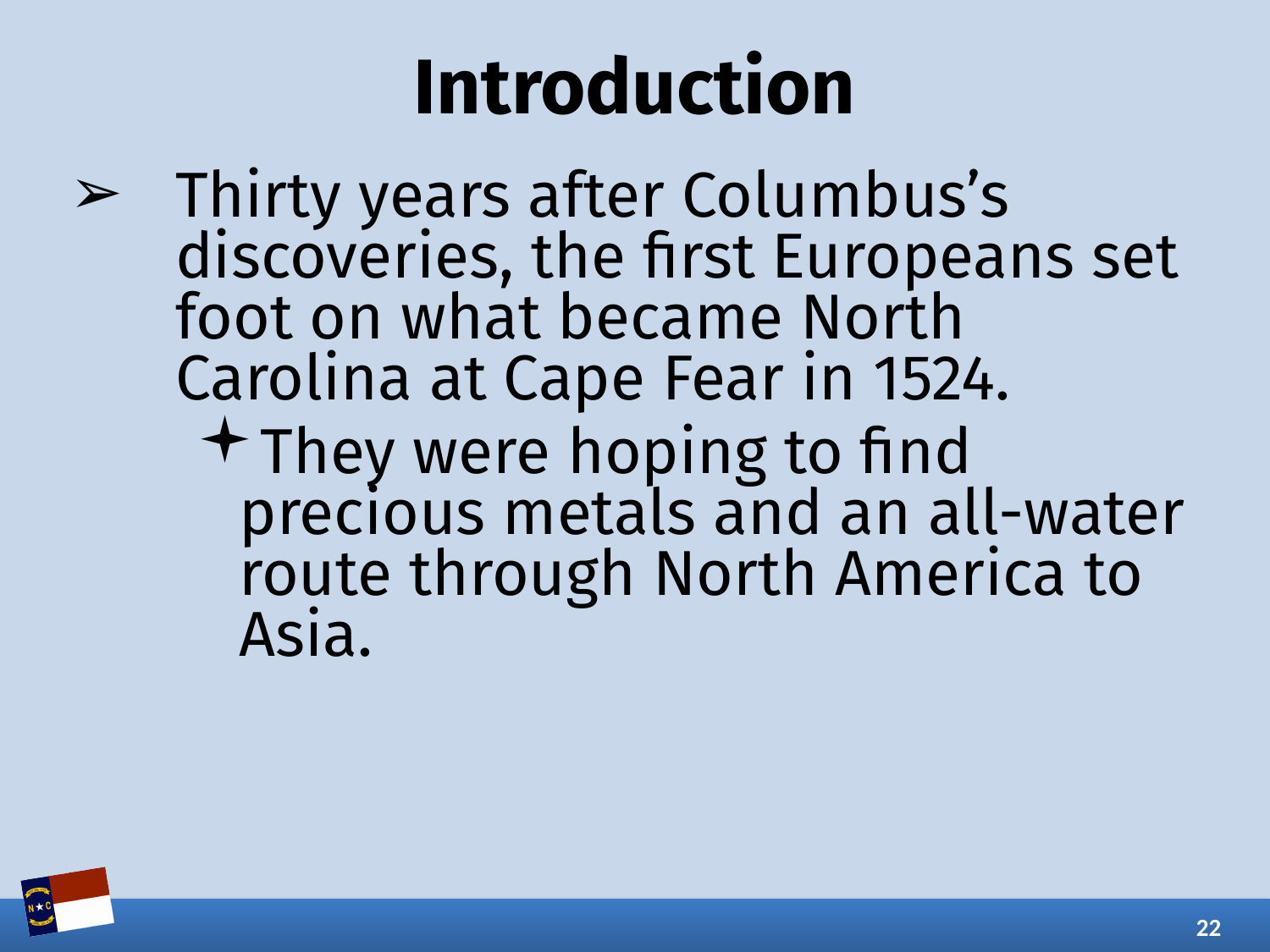

# Introduction
Thirty years after Columbus’s discoveries, the first Europeans set foot on what became North Carolina at Cape Fear in 1524.
They were hoping to find precious metals and an all-water route through North America to Asia.
22